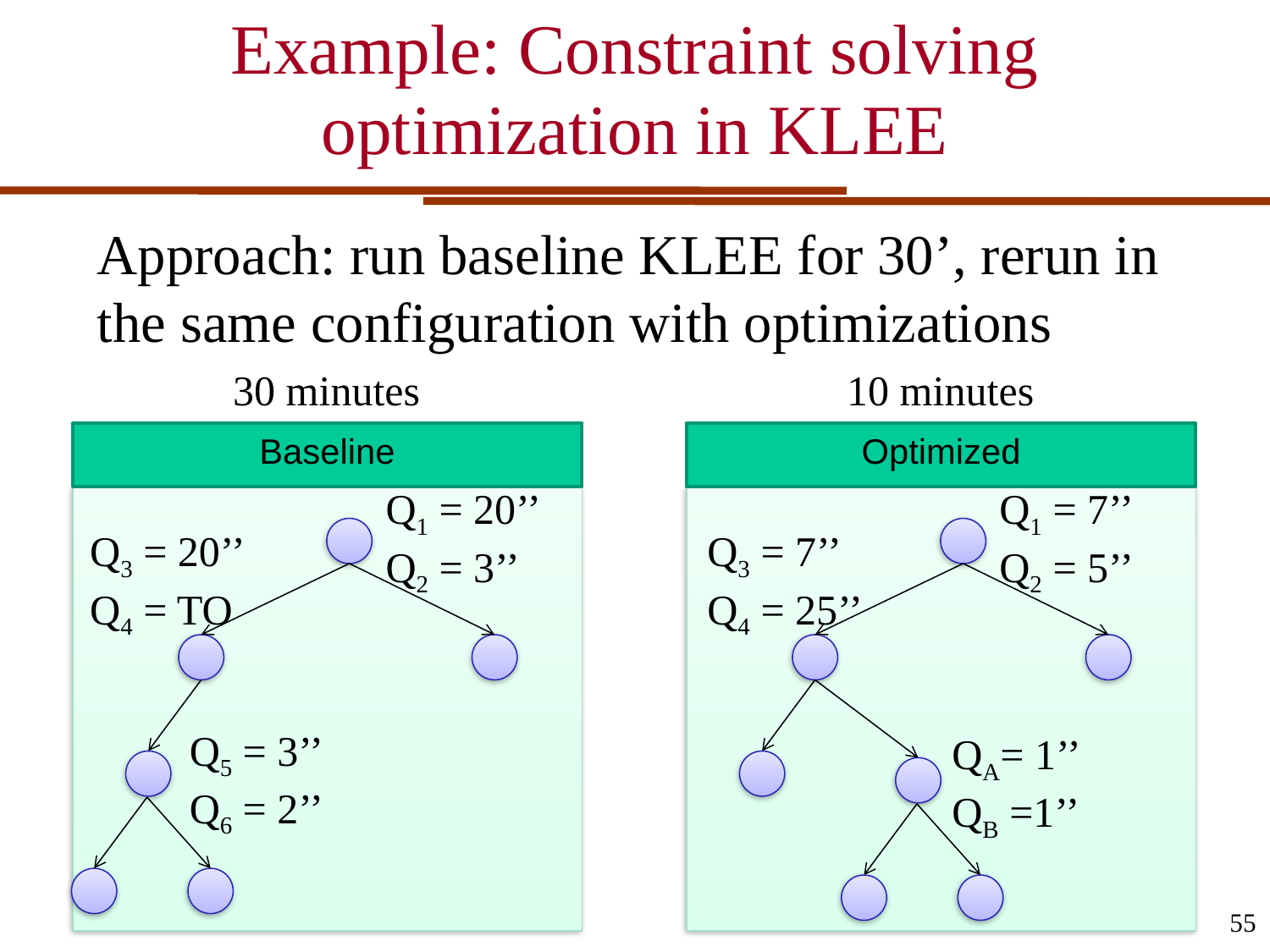

# Example: Constraint solving optimization in KLEE
Approach: run baseline KLEE for 30’, rerun in the same configuration with optimizations
30 minutes
10 minutes
Baseline
Optimized
Q1 = 20’’
Q2 = 3’’
Q1 = 7’’
Q2 = 5’’

Q3 = 20’’
Q4 = TO
Q3 = 7’’
Q4 = 25’’

Q5 = 3’’ Q6 = 2’’
QA= 1’’ QB =1’’

55